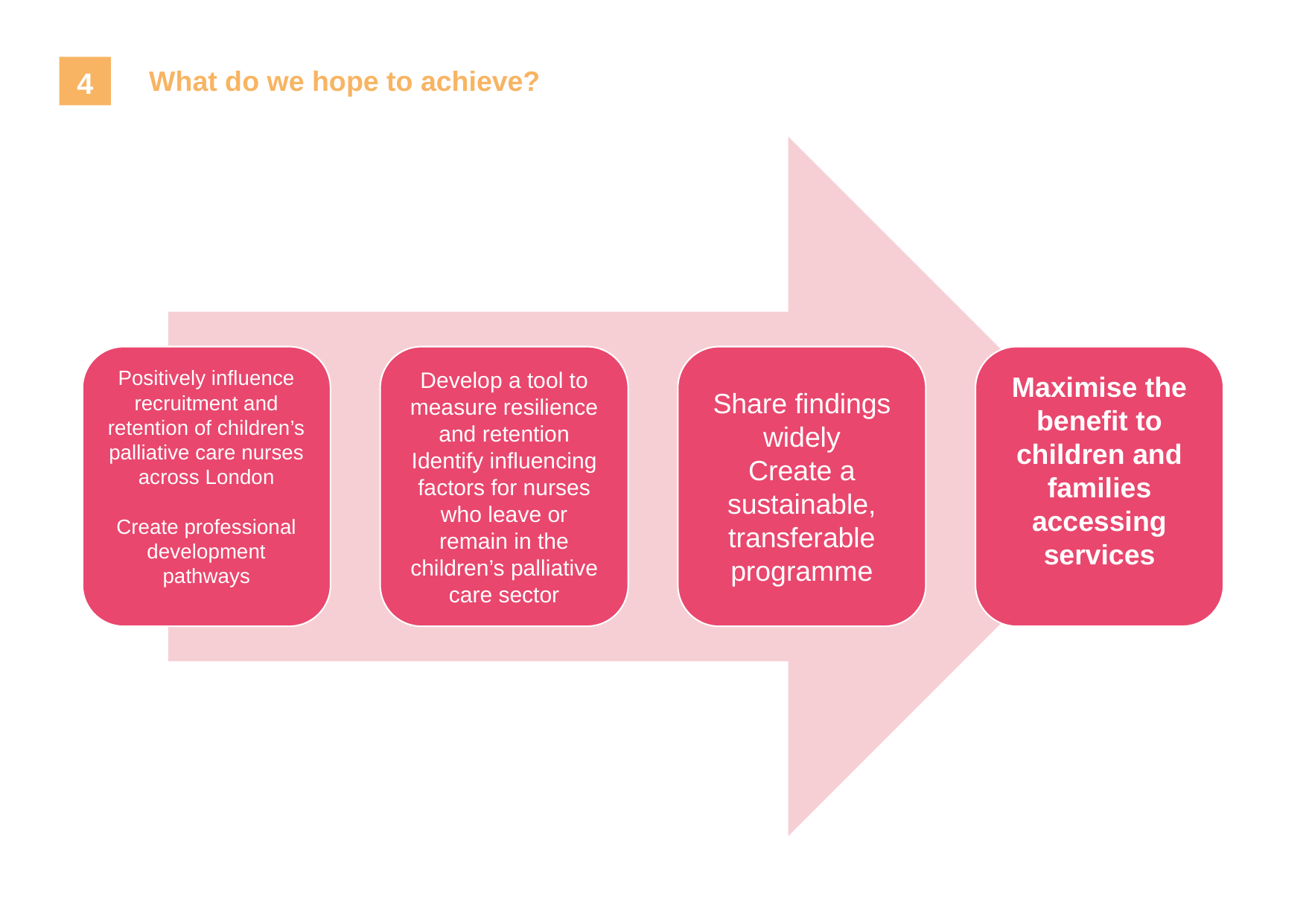

What do we hope to achieve?
Positively influence recruitment and retention of children’s palliative care nurses across London
Create professional development pathways
Develop a tool to measure resilience and retention
Identify influencing factors for nurses who leave or remain in the children’s palliative care sector
Share findings widely
Create a sustainable, transferable programme
Maximise the benefit to children and families accessing services